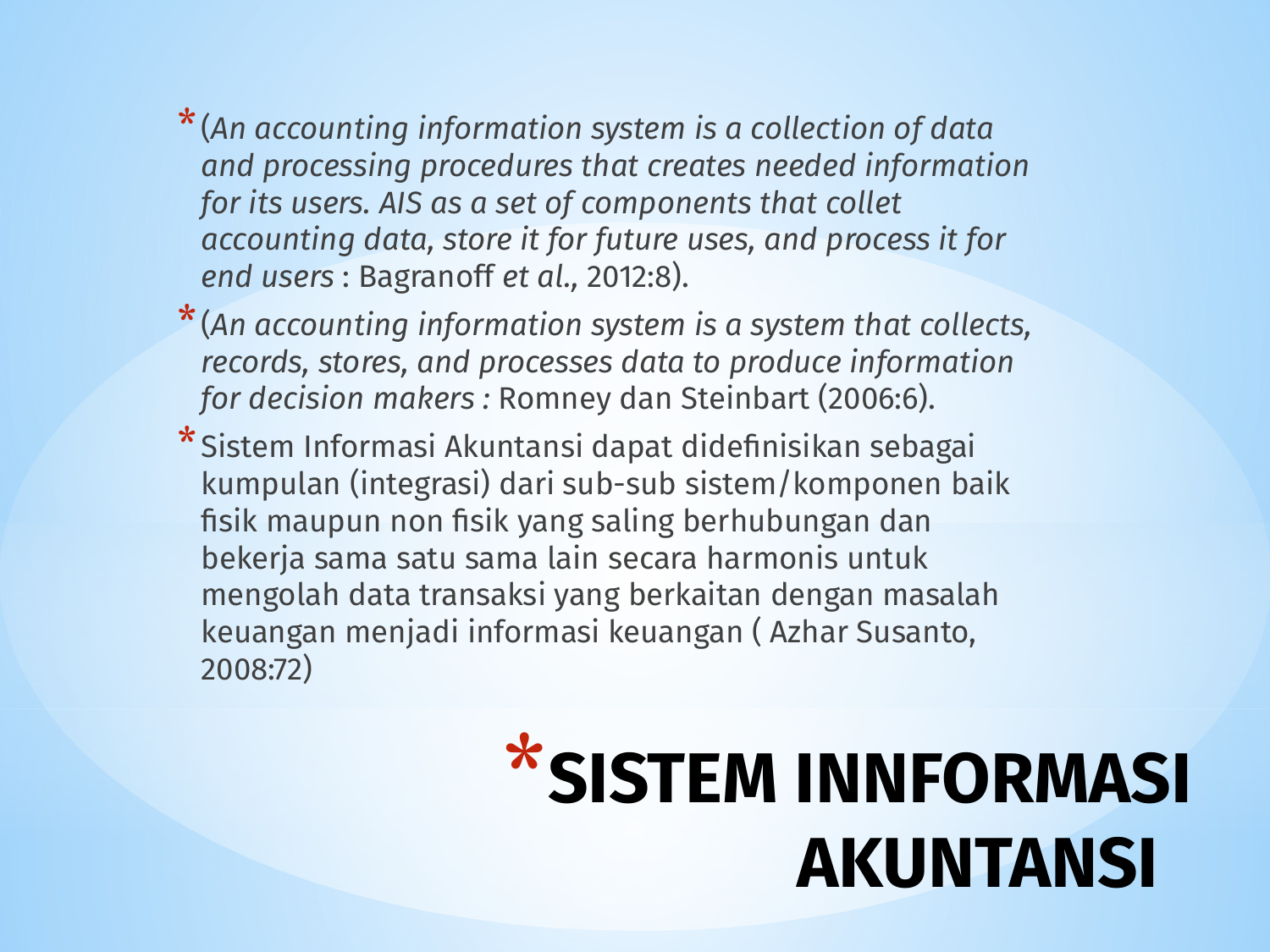

(An accounting information system is a collection of data and processing procedures that creates needed information for its users. AIS as a set of components that collet accounting data, store it for future uses, and process it for end users : Bagranoff et al., 2012:8).
(An accounting information system is a system that collects, records, stores, and processes data to produce information for decision makers : Romney dan Steinbart (2006:6).
Sistem Informasi Akuntansi dapat didefinisikan sebagai kumpulan (integrasi) dari sub-sub sistem/komponen baik fisik maupun non fisik yang saling berhubungan dan bekerja sama satu sama lain secara harmonis untuk mengolah data transaksi yang berkaitan dengan masalah keuangan menjadi informasi keuangan ( Azhar Susanto, 2008:72)

# SISTEM INNFORMASI AKUNTANSI